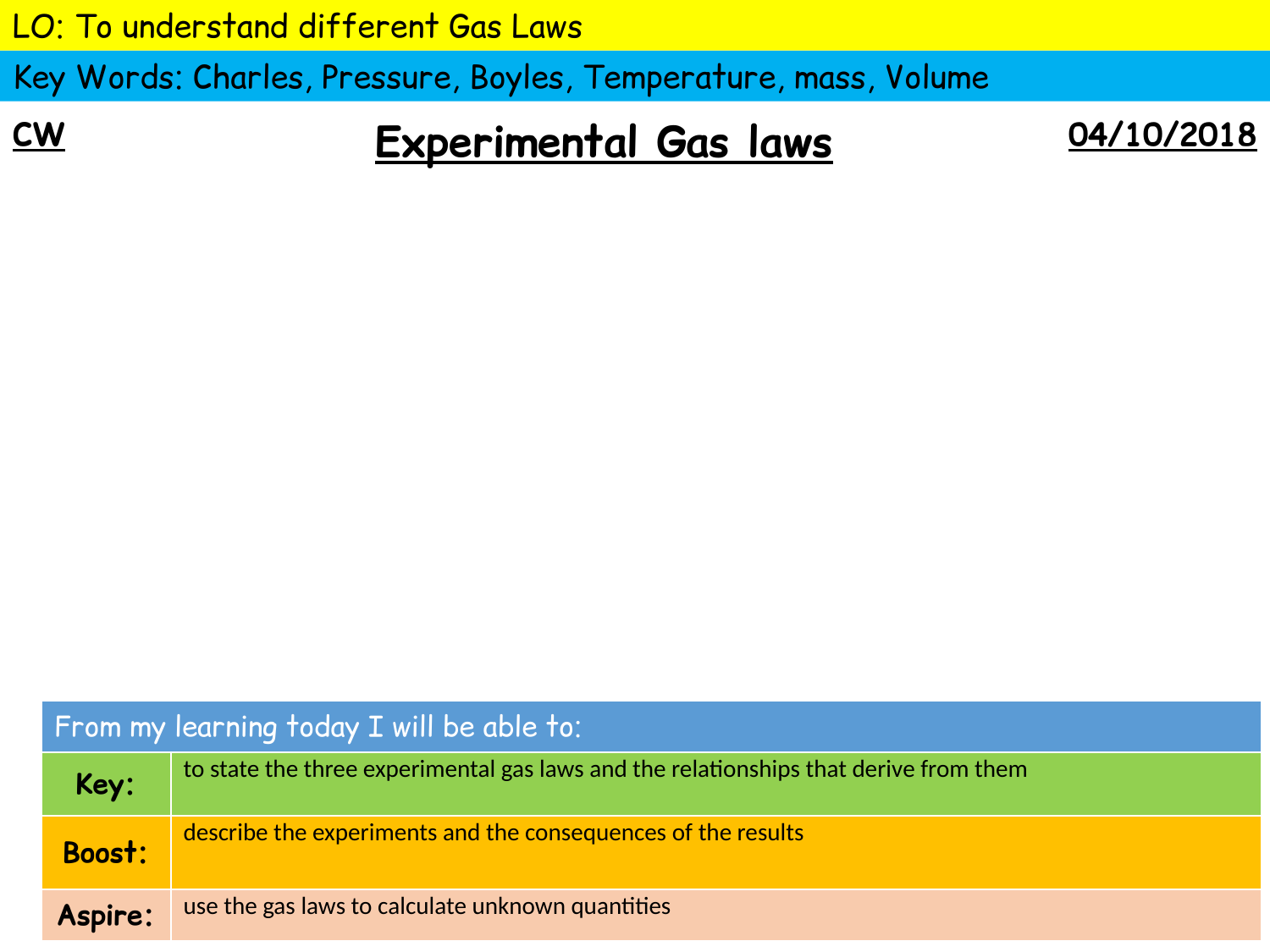

| CW | Experimental Gas laws | 04/10/2018 |
| --- | --- | --- |
| From my learning today I will be able to: |  |
| --- | --- |
| Key: | to state the three experimental gas laws and the relationships that derive from them |
| Boost: | describe the experiments and the consequences of the results |
| Aspire: | use the gas laws to calculate unknown quantities |
Objective
04 October 2018